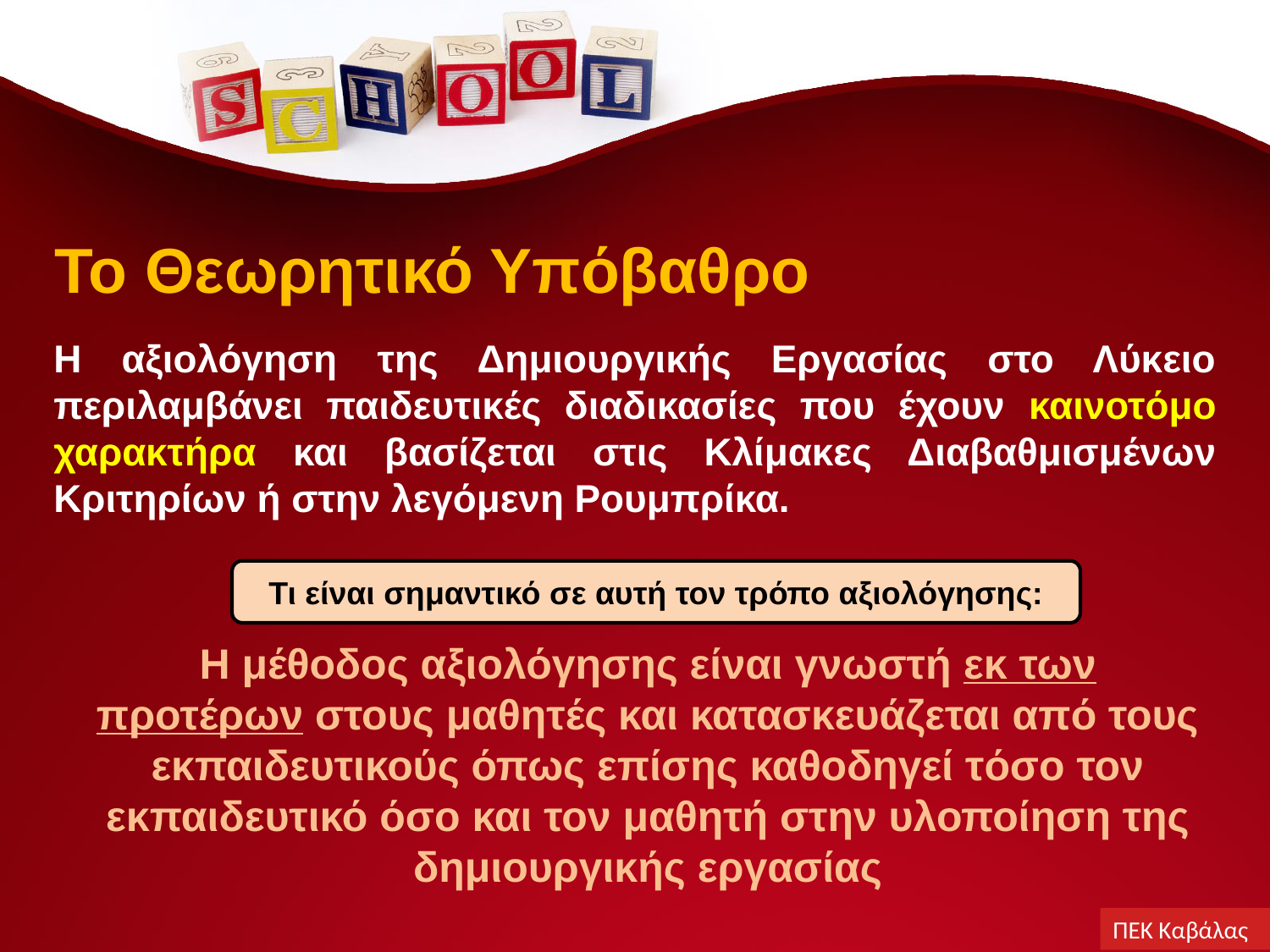

Το Θεωρητικό Υπόβαθρο
Η αξιολόγηση της Δημιουργικής Εργασίας στο Λύκειο περιλαμβάνει παιδευτικές διαδικασίες που έχουν καινοτόμο χαρακτήρα και βασίζεται στις Κλίμακες Διαβαθμισμένων Κριτηρίων ή στην λεγόμενη Ρουμπρίκα.
Τι είναι σημαντικό σε αυτή τον τρόπο αξιολόγησης:
Η μέθοδος αξιολόγησης είναι γνωστή εκ των προτέρων στους μαθητές και κατασκευάζεται από τους εκπαιδευτικούς όπως επίσης καθοδηγεί τόσο τον εκπαιδευτικό όσο και τον μαθητή στην υλοποίηση της δημιουργικής εργασίας
ΠΕΚ Καβάλας